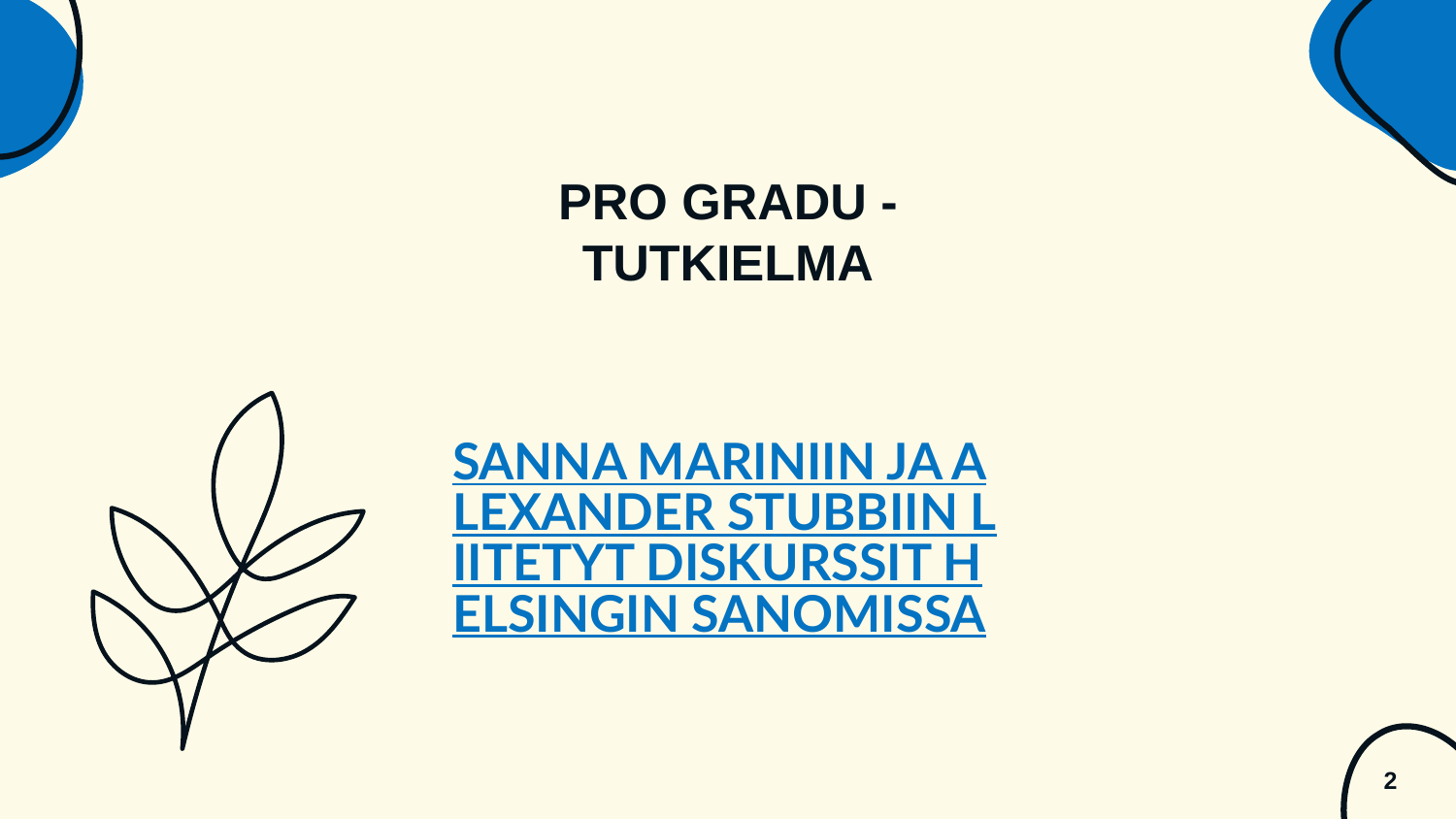

# PRO GRADU -TUTKIELMA
SANNA MARINIIN JA ALEXANDER STUBBIIN LIITETYT DISKURSSIT HELSINGIN SANOMISSA

2